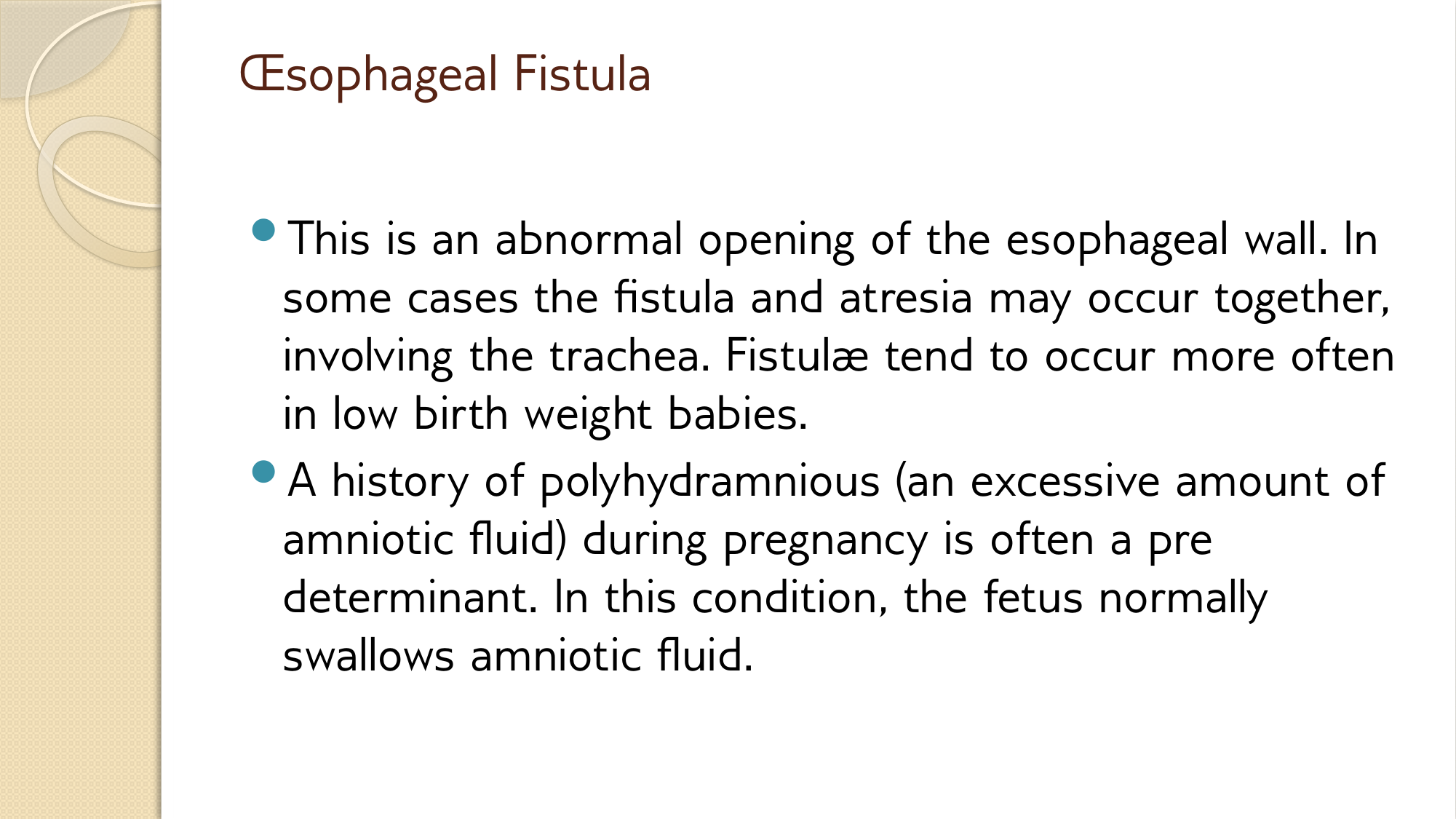

# Oesophageal Fistula

This is an abnormal opening of the esophageal wall. In some cases the fistula and atresia may occur together, involving the trachea. Fistulae tend to occur more often in low birth weight babies.
A history of polyhydramnious (an excessive amount of amniotic fluid) during pregnancy is often a pre determinant. In this condition, the fetus normally swallows amniotic fluid.